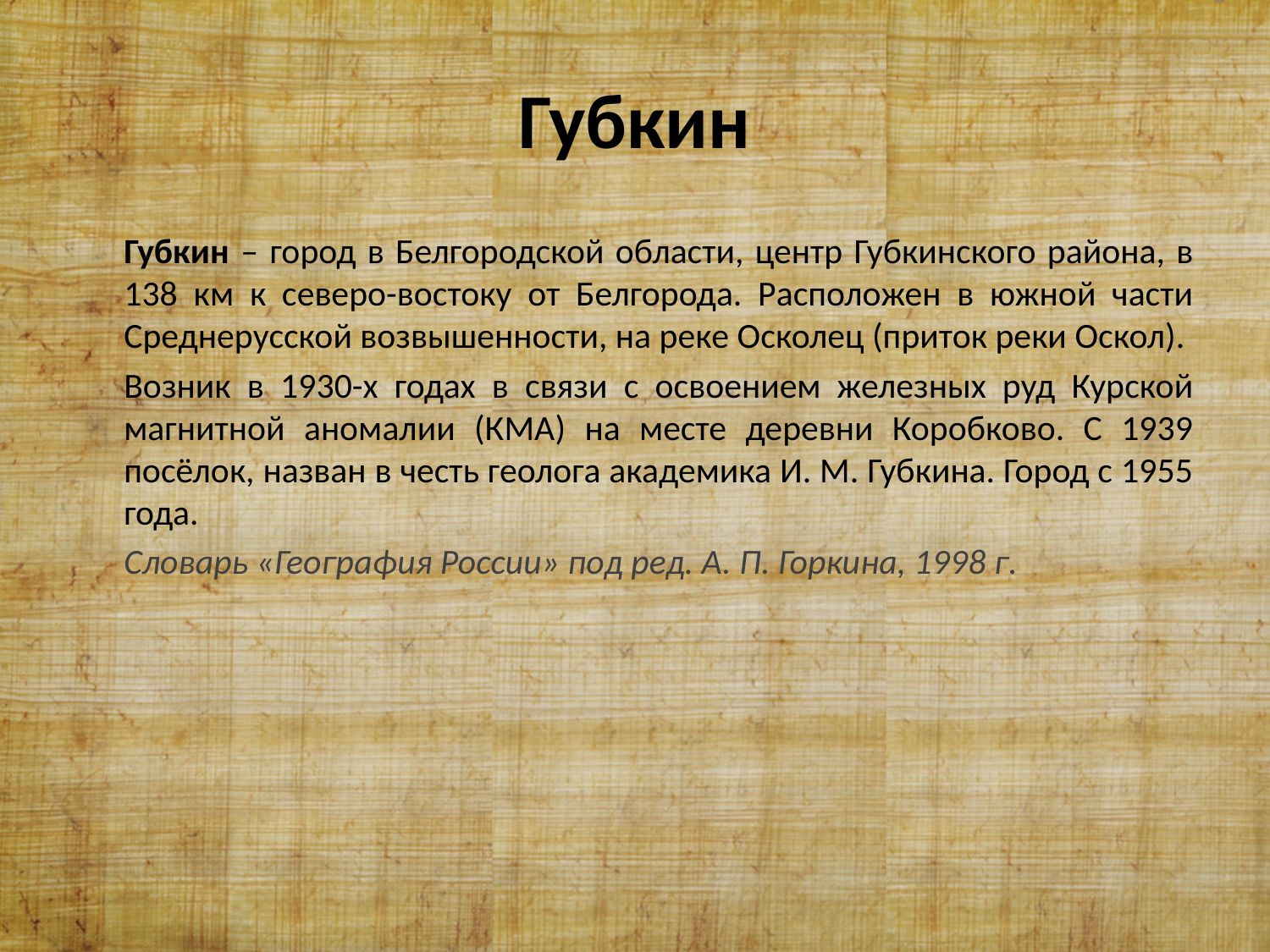

# Губкин
Губкин – город в Белгородской области, центр Губкинского района, в 138 км к северо-востоку от Белгорода. Расположен в южной части Среднерусской возвышенности, на реке Осколец (приток реки Оскол).
Возник в 1930-х годах в связи с освоением железных руд Курской магнитной аномалии (КМА) на месте деревни Коробково. С 1939 посёлок, назван в честь геолога академика И. М. Губкина. Город с 1955 года.
Словарь «География России» под ред. А. П. Горкина, 1998 г.